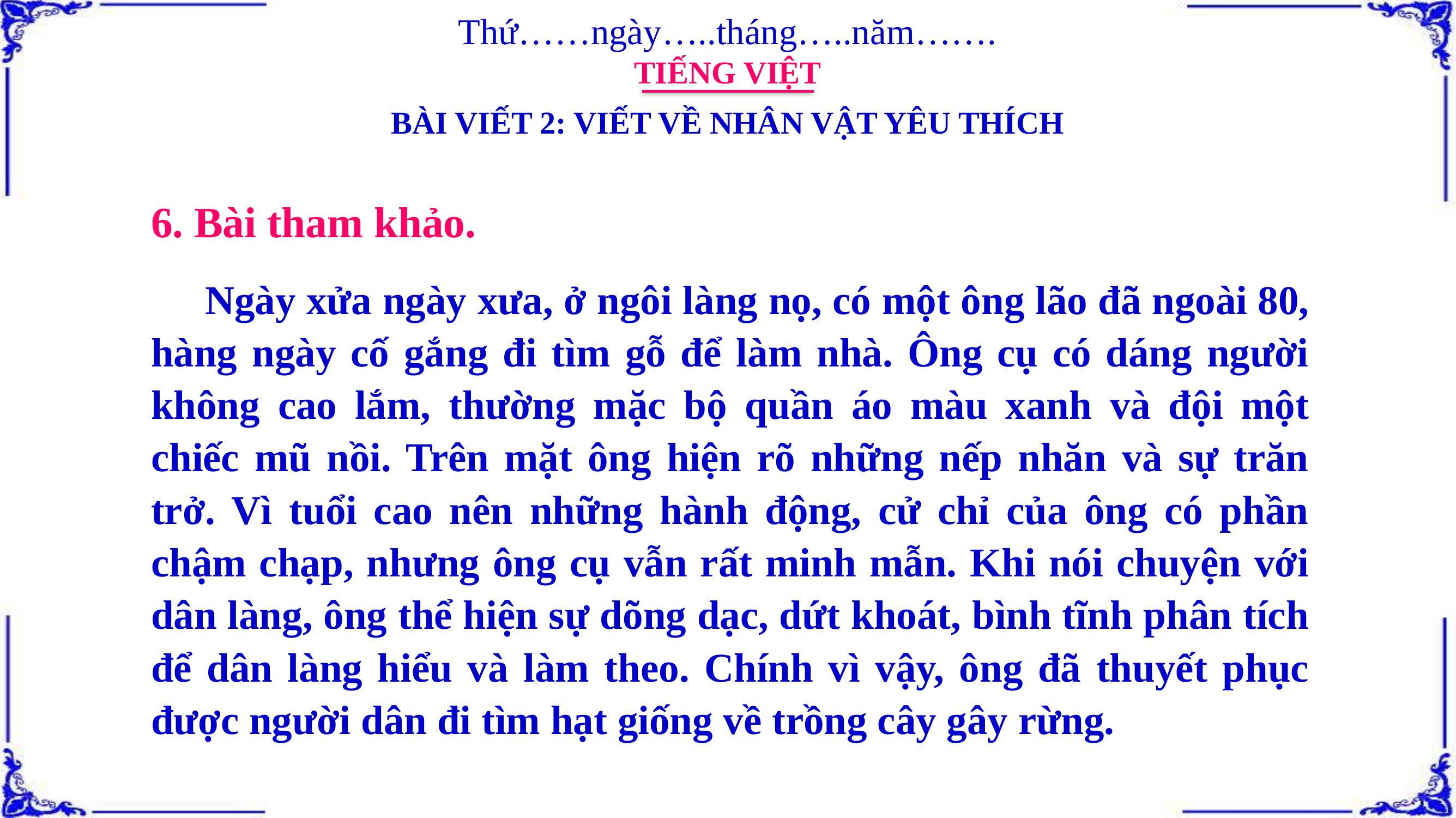

Thứ……ngày…..tháng…..năm…….
TIẾNG VIỆT
BÀI VIẾT 2: VIẾT VỀ NHÂN VẬT YÊU THÍCH
6. Bài tham khảo.
     Ngày xửa ngày xưa, ở ngôi làng nọ, có một ông lão đã ngoài 80, hàng ngày cố gắng đi tìm gỗ để làm nhà. Ông cụ có dáng người không cao lắm, thường mặc bộ quần áo màu xanh và đội một chiếc mũ nồi. Trên mặt ông hiện rõ những nếp nhăn và sự trăn trở. Vì tuổi cao nên những hành động, cử chỉ của ông có phần chậm chạp, nhưng ông cụ vẫn rất minh mẫn. Khi nói chuyện với dân làng, ông thể hiện sự dõng dạc, dứt khoát, bình tĩnh phân tích để dân làng hiểu và làm theo. Chính vì vậy, ông đã thuyết phục được người dân đi tìm hạt giống về trồng cây gây rừng.